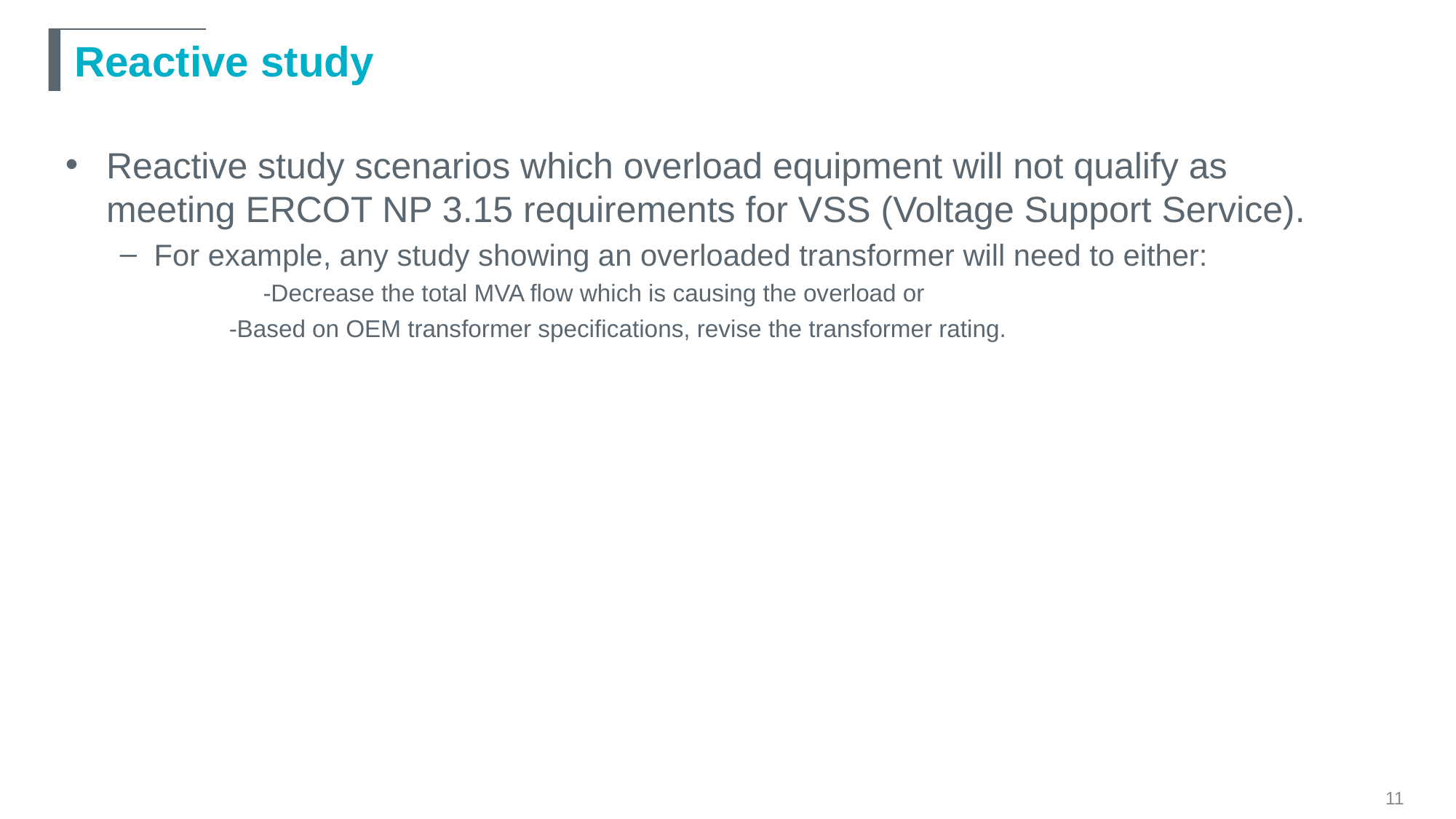

# Reactive study
Reactive study scenarios which overload equipment will not qualify as meeting ERCOT NP 3.15 requirements for VSS (Voltage Support Service).
For example, any study showing an overloaded transformer will need to either:
	-Decrease the total MVA flow which is causing the overload or
	-Based on OEM transformer specifications, revise the transformer rating.
11